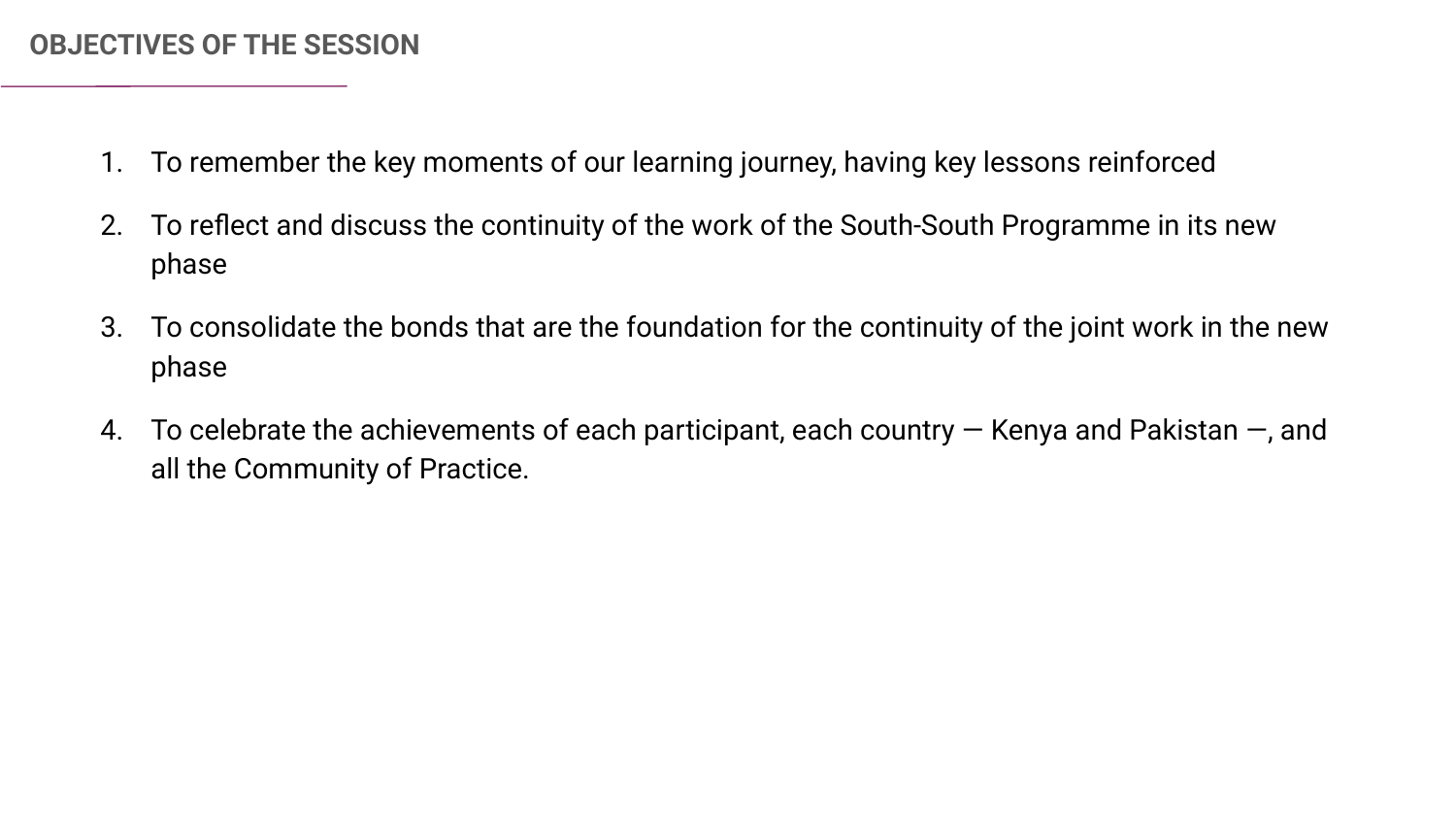

OBJECTIVES OF THE SESSION
To remember the key moments of our learning journey, having key lessons reinforced
To reflect and discuss the continuity of the work of the South-South Programme in its new phase
To consolidate the bonds that are the foundation for the continuity of the joint work in the new phase
To celebrate the achievements of each participant, each country — Kenya and Pakistan —, and all the Community of Practice.